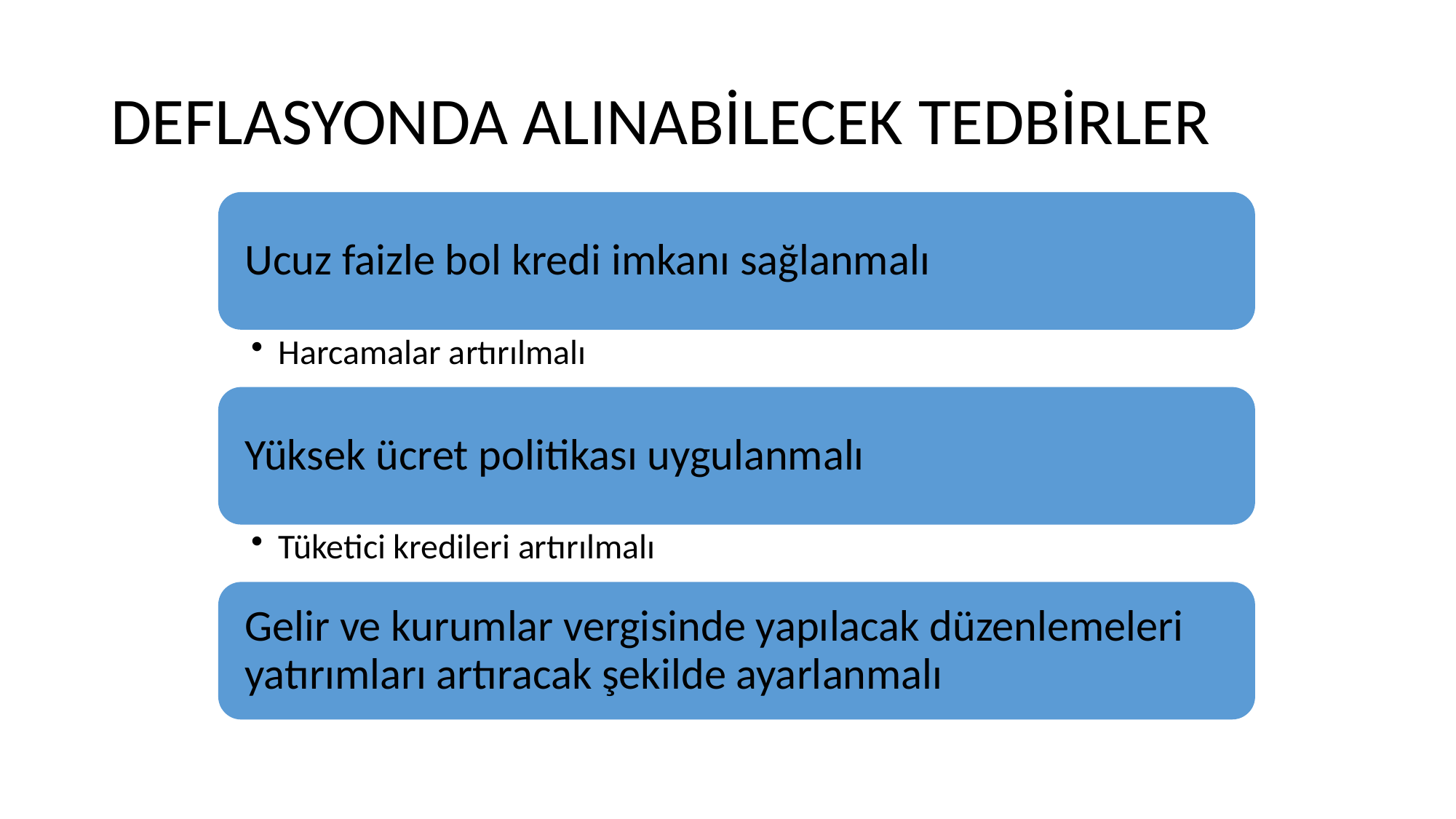

# DEFLASYONDA ALINABİLECEK TEDBİRLER
Ucuz faizle bol kredi imkanı sağlanmalı
Harcamalar artırılmalı
Yüksek ücret politikası uygulanmalı
Tüketici kredileri artırılmalı
Gelir ve kurumlar vergisinde yapılacak düzenlemeleri yatırımları artıracak şekilde ayarlanmalı